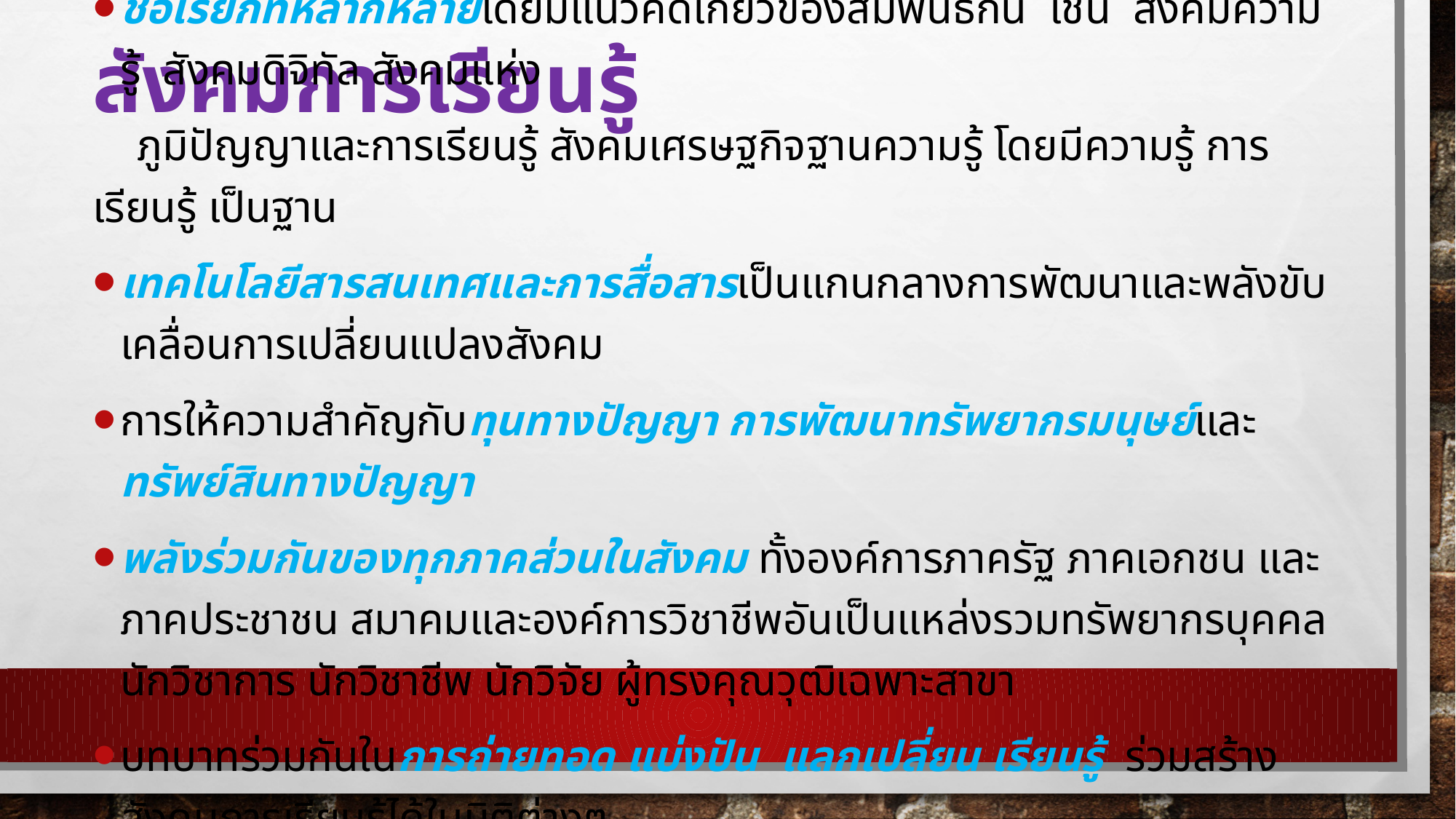

# สังคมการเรียนรู้
ชื่อเรียกที่หลากหลายโดยมีแนวคิดเกี่ยวข้องสัมพันธ์กัน  เช่น  สังคมความรู้  สังคมดิจิทัล สังคมแห่ง
    ภูมิปัญญาและการเรียนรู้ สังคมเศรษฐกิจฐานความรู้ โดยมีความรู้ การเรียนรู้ เป็นฐาน
เทคโนโลยีสารสนเทศและการสื่อสารเป็นแกนกลางการพัฒนาและพลังขับเคลื่อนการเปลี่ยนแปลงสังคม
การให้ความสำคัญกับทุนทางปัญญา การพัฒนาทรัพยากรมนุษย์และทรัพย์สินทางปัญญา
พลังร่วมกันของทุกภาคส่วนในสังคม ทั้งองค์การภาครัฐ ภาคเอกชน และภาคประชาชน สมาคมและองค์การวิชาชีพอันเป็นแหล่งรวมทรัพยากรบุคคล นักวิชาการ นักวิชาชีพ นักวิจัย ผู้ทรงคุณวุฒิเฉพาะสาขา
บทบาทร่วมกันในการถ่ายทอด แบ่งปัน  แลกเปลี่ยน เรียนรู้  ร่วมสร้างสังคมการเรียนรู้ได้ในมิติต่างๆ